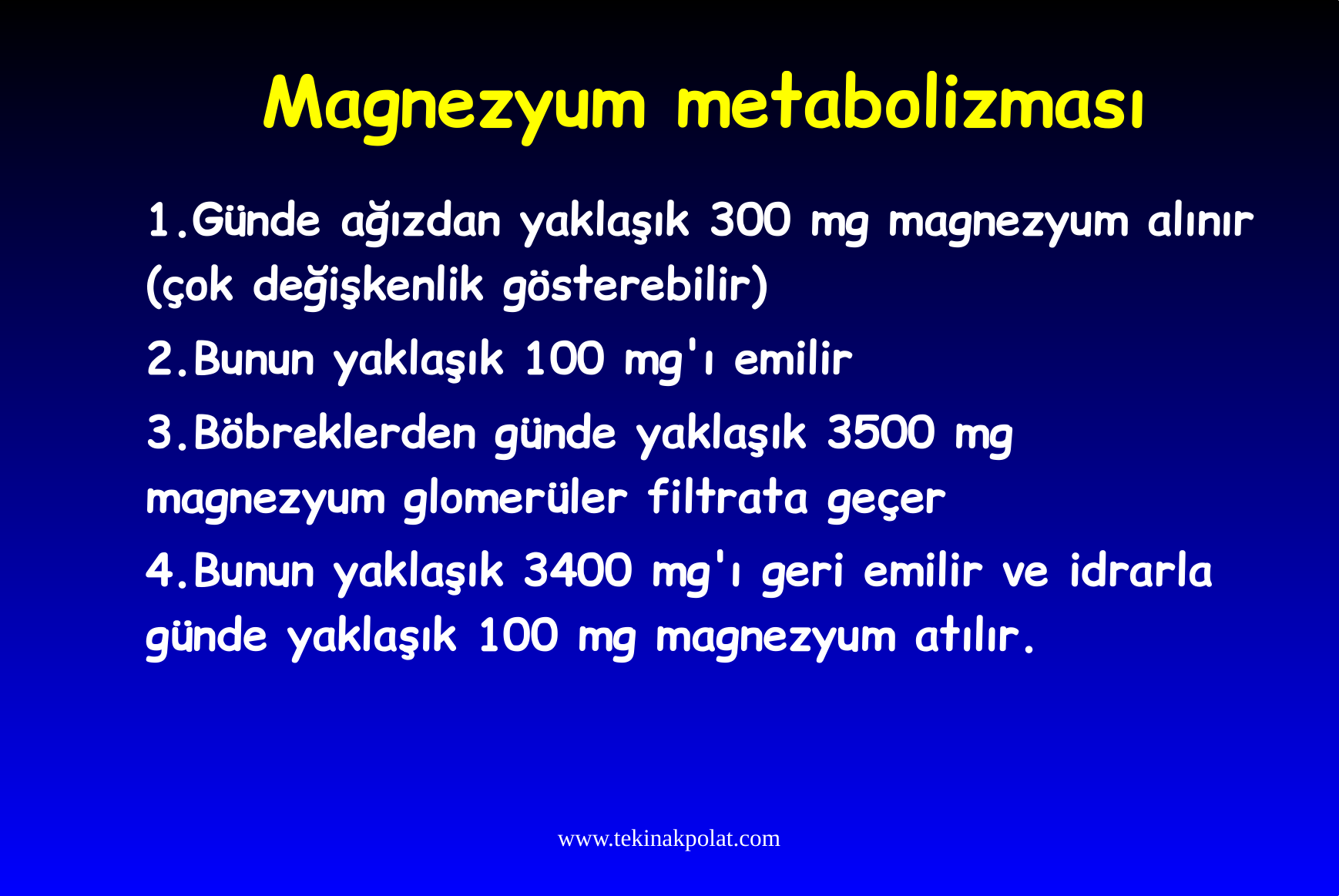

# Magnezyum metabolizması
1.Günde ağızdan yaklaşık 300 mg magnezyum alınır (çok değişkenlik gösterebilir)
2.Bunun yaklaşık 100 mg'ı emilir
3.Böbreklerden günde yaklaşık 3500 mg magnezyum glomerüler filtrata geçer
4.Bunun yaklaşık 3400 mg'ı geri emilir ve idrarla günde yaklaşık 100 mg magnezyum atılır.
www.tekinakpolat.com